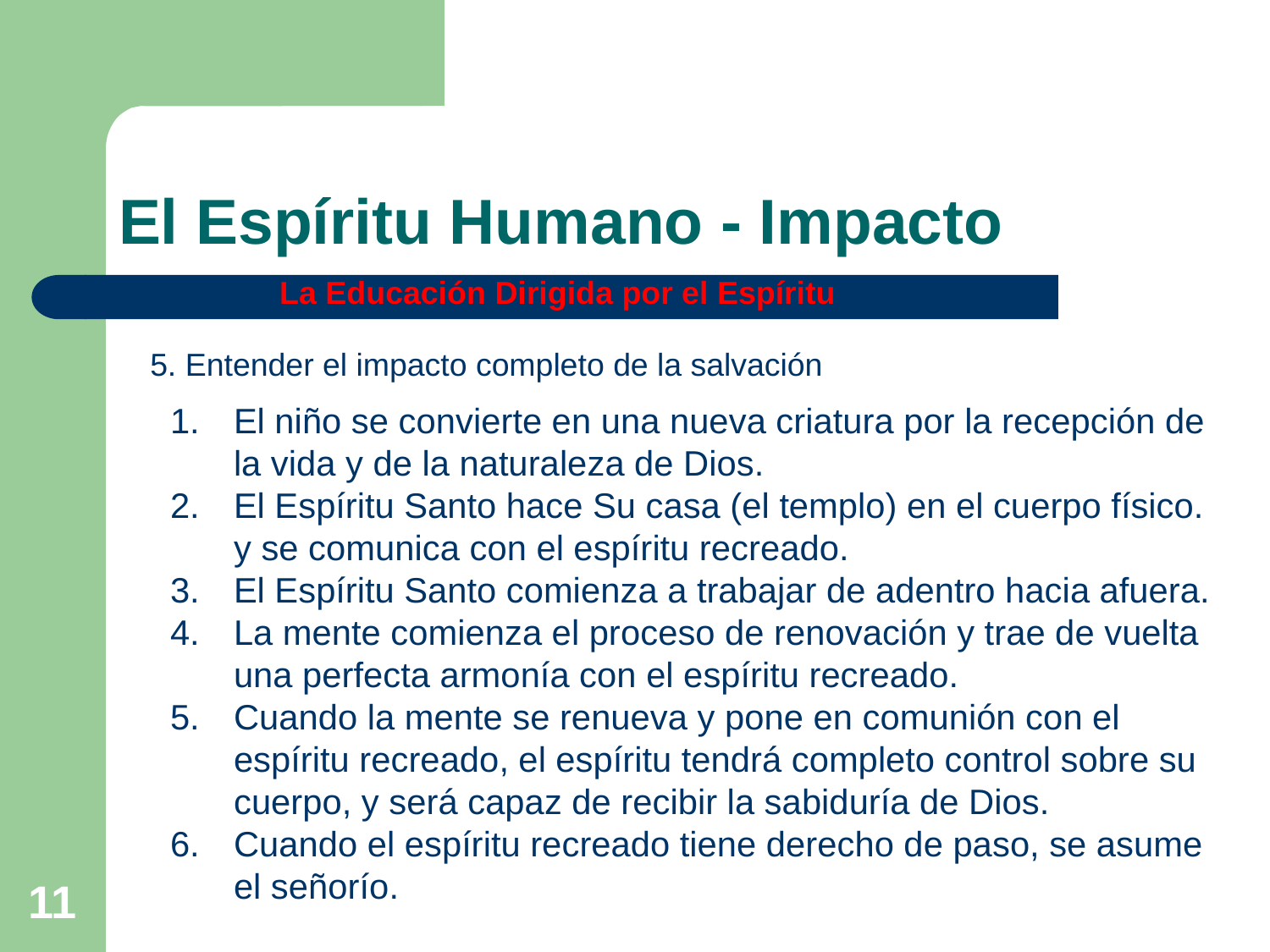

# El Espíritu Humano - Impacto
La Educación Dirigida por el Espíritu
5. Entender el impacto completo de la salvación
El niño se convierte en una nueva criatura por la recepción de la vida y de la naturaleza de Dios.
El Espíritu Santo hace Su casa (el templo) en el cuerpo físico. y se comunica con el espíritu recreado.
El Espíritu Santo comienza a trabajar de adentro hacia afuera.
La mente comienza el proceso de renovación y trae de vuelta una perfecta armonía con el espíritu recreado.
Cuando la mente se renueva y pone en comunión con el espíritu recreado, el espíritu tendrá completo control sobre su cuerpo, y será capaz de recibir la sabiduría de Dios.
Cuando el espíritu recreado tiene derecho de paso, se asume el señorío.

11